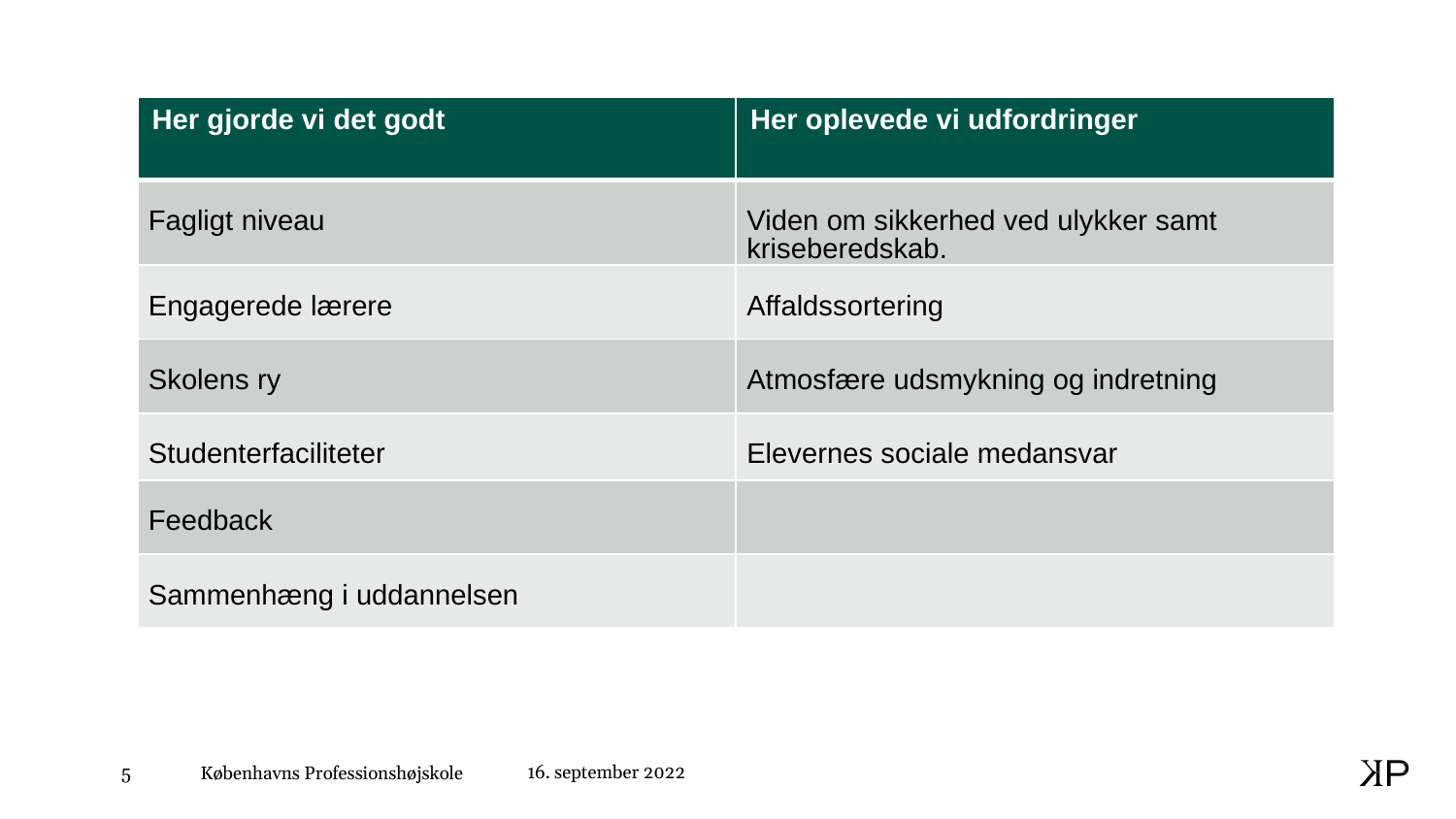

| Her gjorde vi det godt | Her oplevede vi udfordringer |
| --- | --- |
| Fagligt niveau | Viden om sikkerhed ved ulykker samt kriseberedskab. |
| Engagerede lærere | Affaldssortering |
| Skolens ry | Atmosfære udsmykning og indretning |
| Studenterfaciliteter | Elevernes sociale medansvar |
| Feedback |  |
| Sammenhæng i uddannelsen |  |
16. september 2022